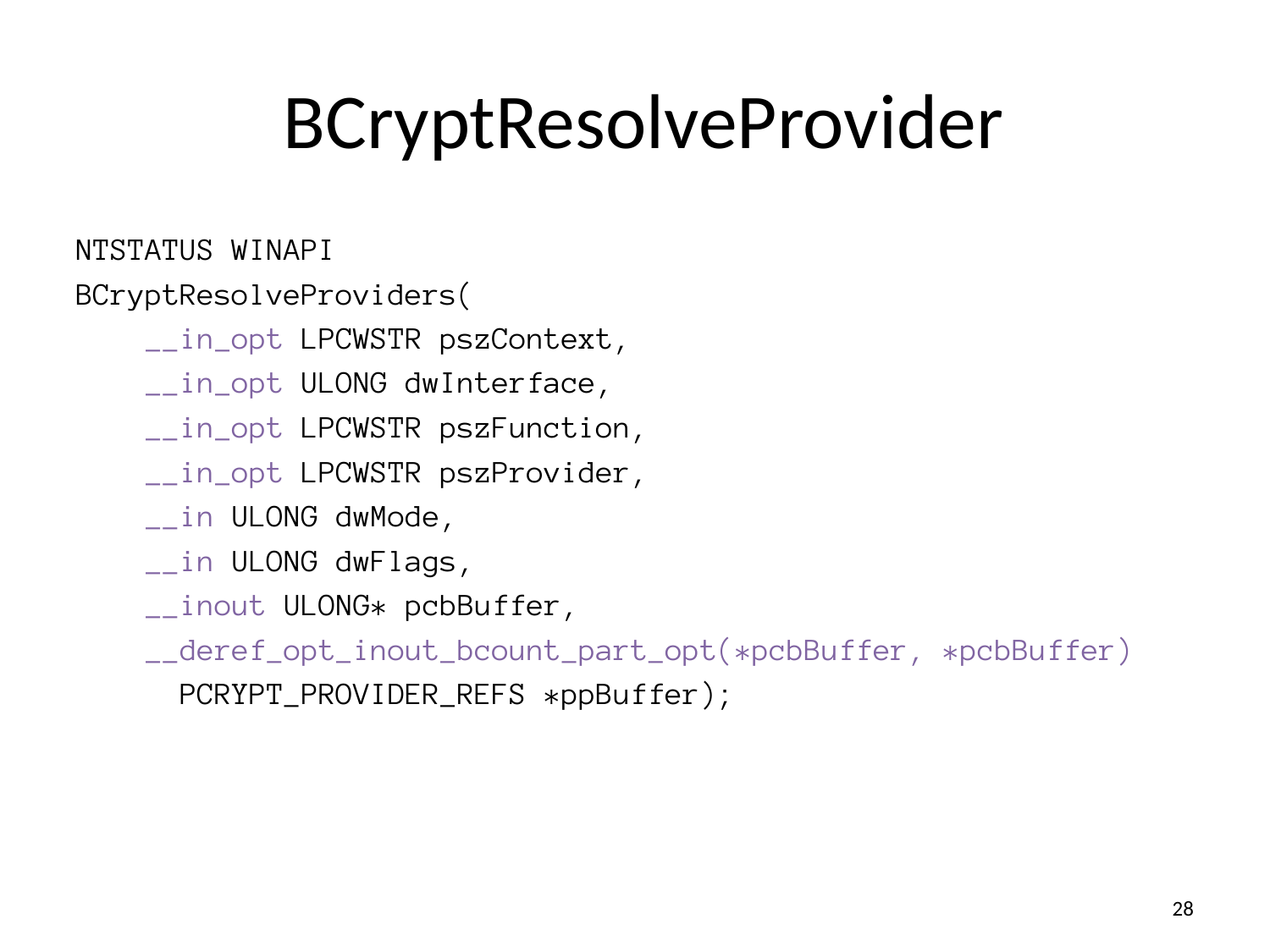

# BCryptResolveProvider
NTSTATUS WINAPI
BCryptResolveProviders(
    __in_opt LPCWSTR pszContext,
    __in_opt ULONG dwInterface,
    __in_opt LPCWSTR pszFunction,
    __in_opt LPCWSTR pszProvider,
    __in ULONG dwMode,
    __in ULONG dwFlags,
    __inout ULONG* pcbBuffer,
    __deref_opt_inout_bcount_part_opt(*pcbBuffer, *pcbBuffer)
      PCRYPT_PROVIDER_REFS *ppBuffer);

28